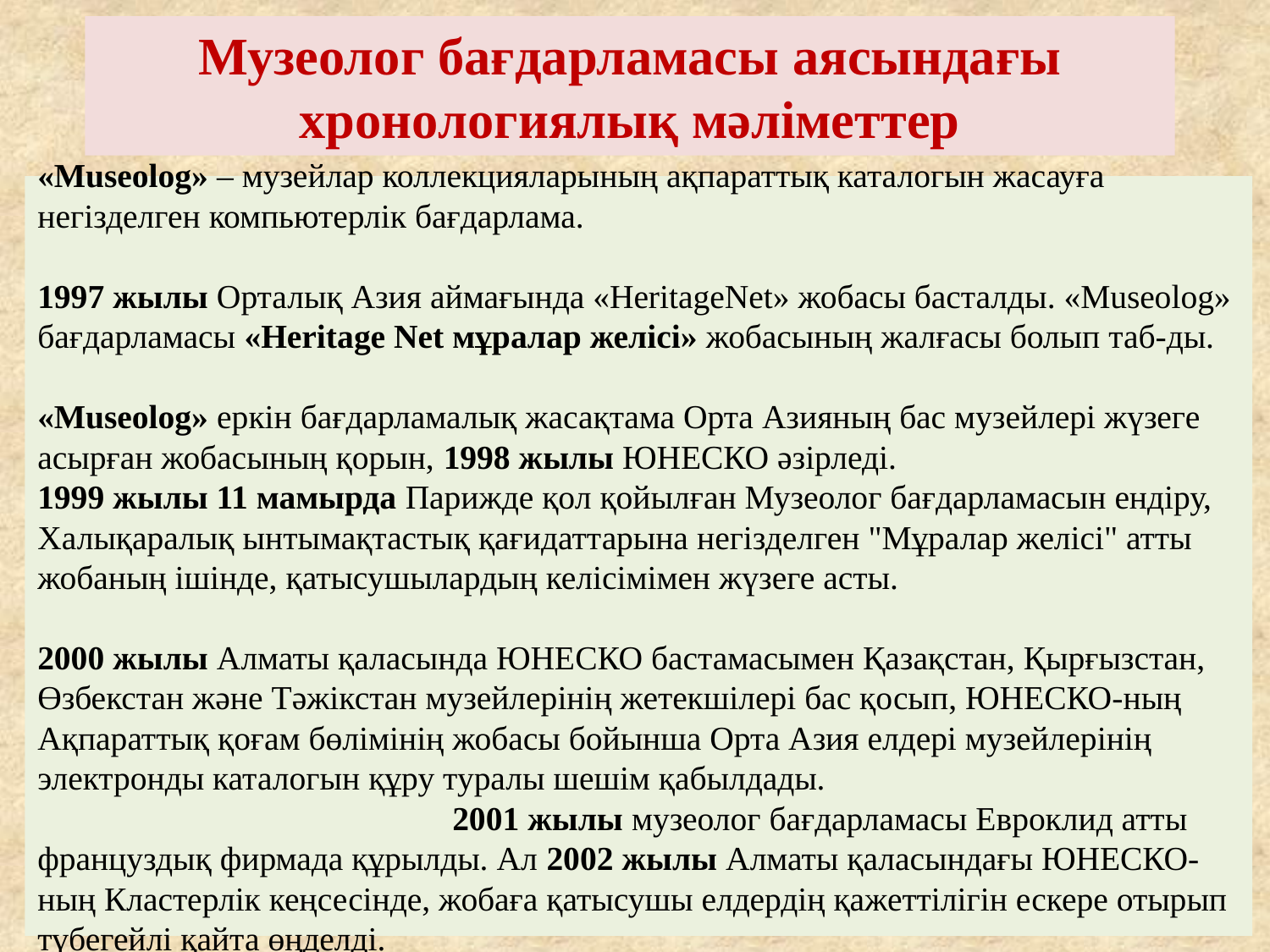

Музеолог бағдарламасы аясындағы хронологиялық мәліметтер
# «Museolog» – музейлар коллекцияларының ақпараттық каталогын жасауға негізделген компьютерлік бағдарлама. 1997 жылы Орталық Азия аймағында «HeritageNet» жобасы басталды. «Museolog» бағдарламасы «Heritage Net мұралар желісі» жобасының жалғасы болып таб-ды. «Museolog» еркін бағдарламалық жасақтама Орта Азияның бас музейлері жүзеге асырған жобасының қорын, 1998 жылы ЮНЕСКО әзірледі. 1999 жылы 11 мамырда Парижде қол қойылған Музеолог бағдарламасын ендіру, Халықаралық ынтымақтастық қағидаттарына негізделген "Мұралар желісі" атты жобаның ішінде, қатысушылардың келісімімен жүзеге асты. 2000 жылы Алматы қаласында ЮНЕСКО бастамасымен Қазақстан, Қырғызстан, Өзбекстан және Тәжікстан музейлерінің жетекшілері бас қосып, ЮНЕСКО-ның Ақпараттық қоғам бөлімінің жобасы бойынша Орта Азия елдері музейлерінің электронды каталогын құру туралы шешім қабылдады.                                                                                                  2001 жылы музеолог бағдарламасы Евроклид атты француздық фирмада құрылды. Ал 2002 жылы Алматы қаласындағы ЮНЕСКО-ның Кластерлік кеңсесінде, жобаға қатысушы елдердің қажеттілігін ескере отырып түбегейлі қайта өңделді.